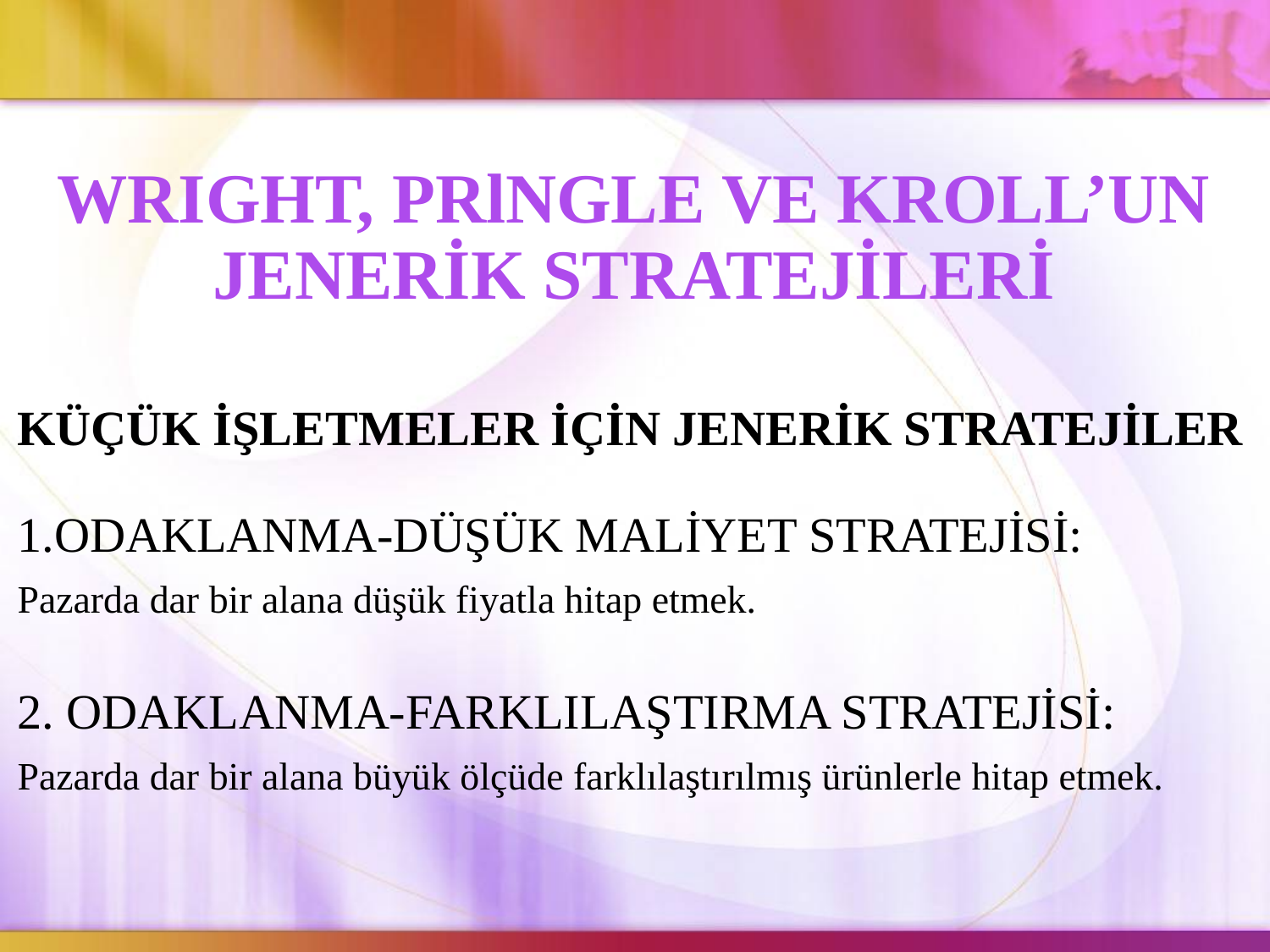

WRIGHT, PRlNGLE VE KROLL’UN JENERİK STRATEJİLERİ
KÜÇÜK İŞLETMELER İÇİN JENERİK STRATEJİLER

1.ODAKLANMA-DÜŞÜK MALİYET STRATEJİSİ:
Pazarda dar bir alana düşük fiyatla hitap etmek.

2. ODAKLANMA-FARKLILAŞTIRMA STRATEJİSİ:
Pazarda dar bir alana büyük ölçüde farklılaştırılmış ürünlerle hitap etmek.